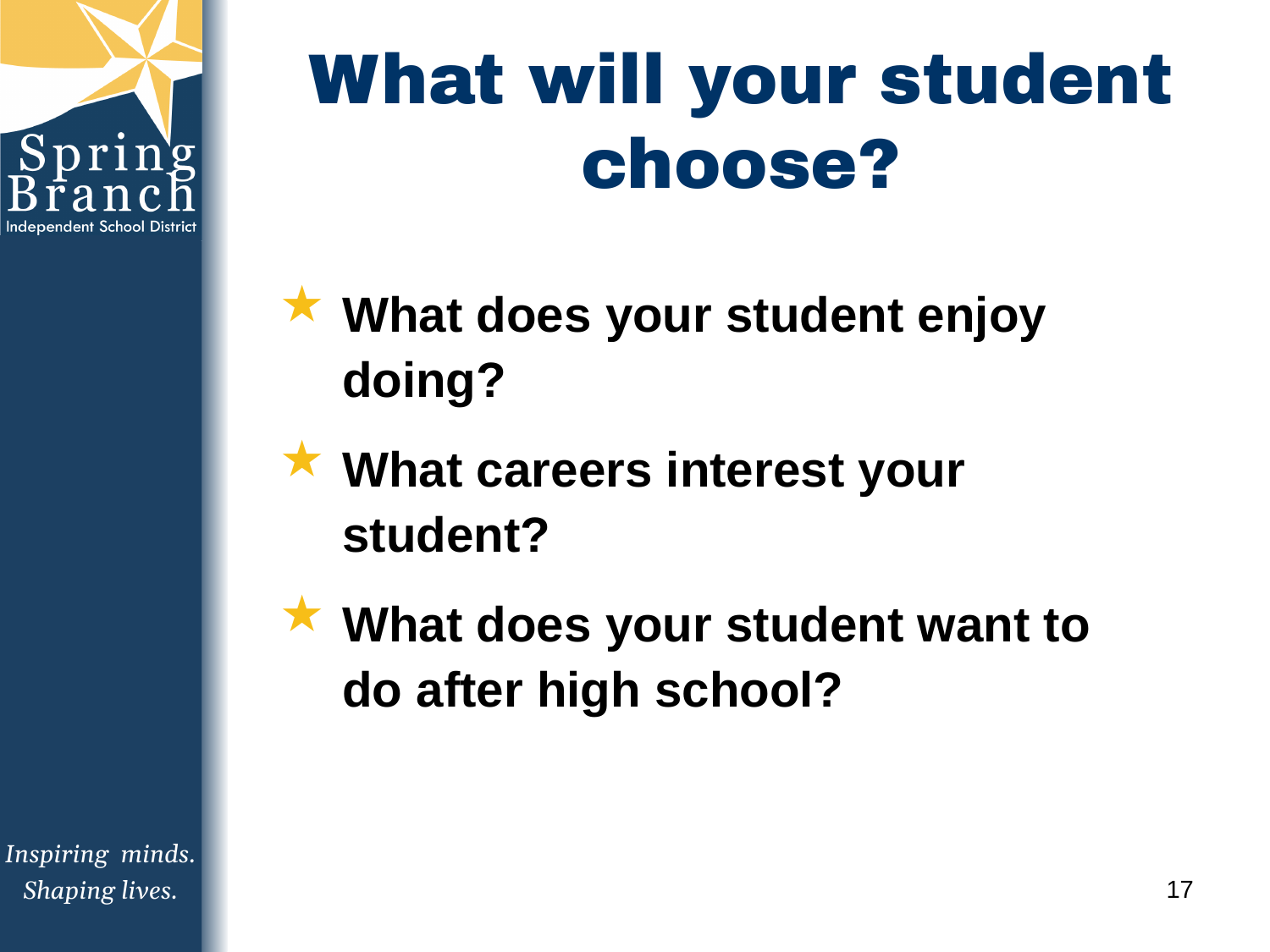

# What will your student choose?
What does your student enjoy doing?
What careers interest your student?
What does your student want to do after high school?
17